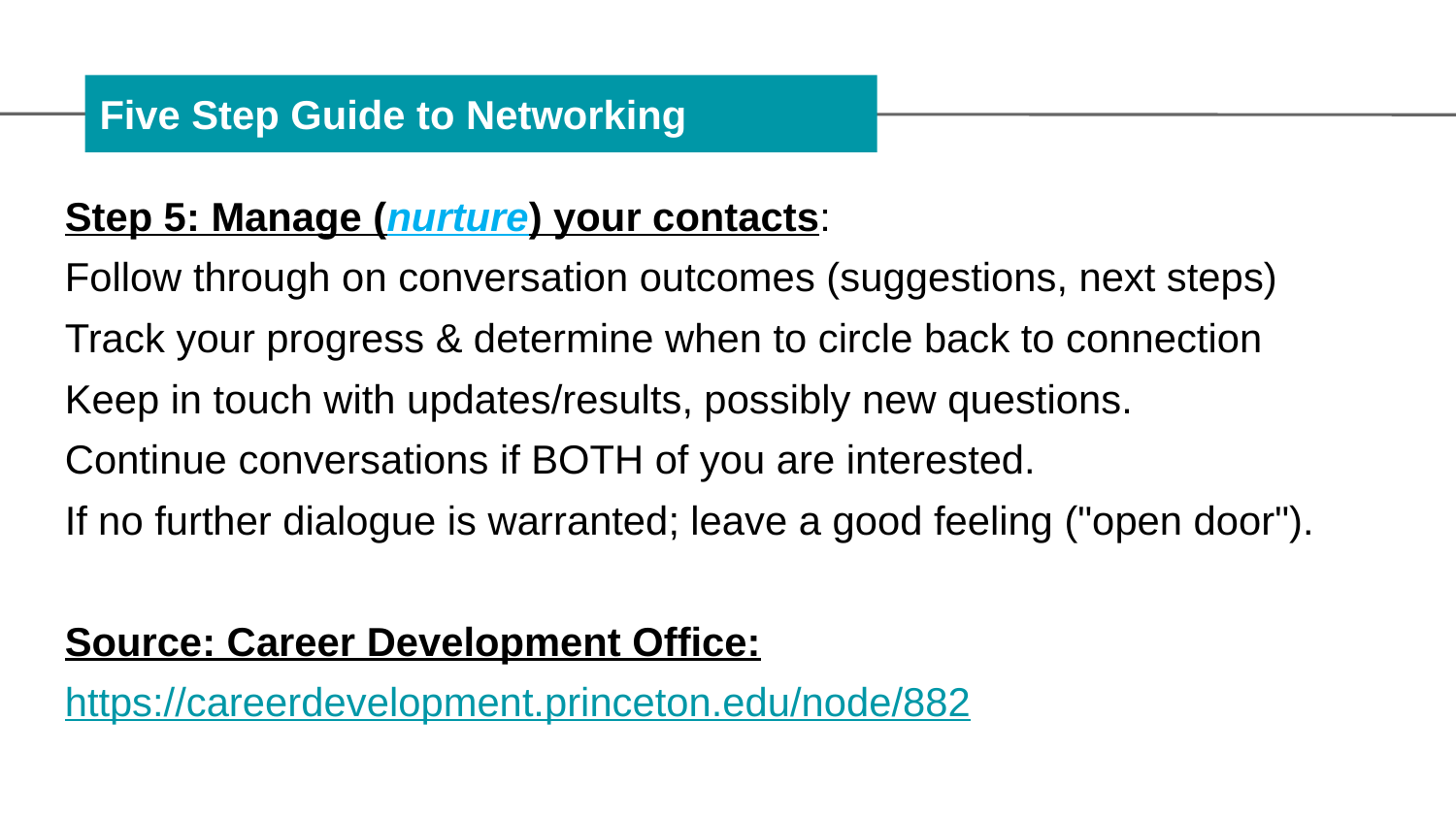

Five Step Guide to Networking
Step 5: Manage (nurture) your contacts:
Follow through on conversation outcomes (suggestions, next steps)
Track your progress & determine when to circle back to connection
Keep in touch with updates/results, possibly new questions.
Continue conversations if BOTH of you are interested.
If no further dialogue is warranted; leave a good feeling ("open door").

Source: Career Development Office:
https://careerdevelopment.princeton.edu/node/882